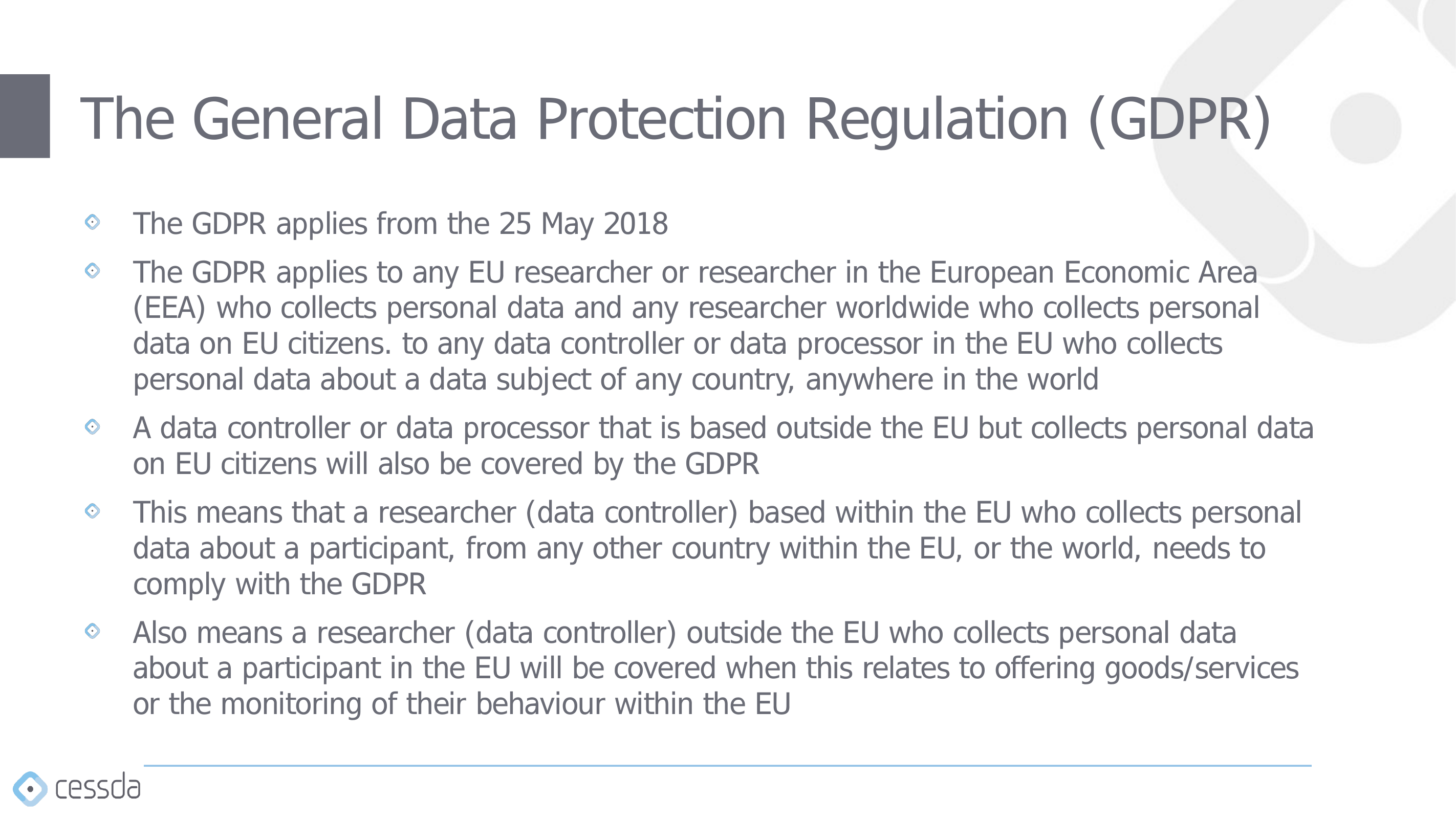

# The General Data Protection Regulation (GDPR)
The GDPR applies from the 25 May 2018
The GDPR applies to any EU researcher or researcher in the European Economic Area (EEA) who collects personal data and any researcher worldwide who collects personal data on EU citizens. to any data controller or data processor in the EU who collects personal data about a data subject of any country, anywhere in the world
A data controller or data processor that is based outside the EU but collects personal data on EU citizens will also be covered by the GDPR
This means that a researcher (data controller) based within the EU who collects personal data about a participant, from any other country within the EU, or the world, needs to comply with the GDPR
Also means a researcher (data controller) outside the EU who collects personal data about a participant in the EU will be covered when this relates to offering goods/services or the monitoring of their behaviour within the EU